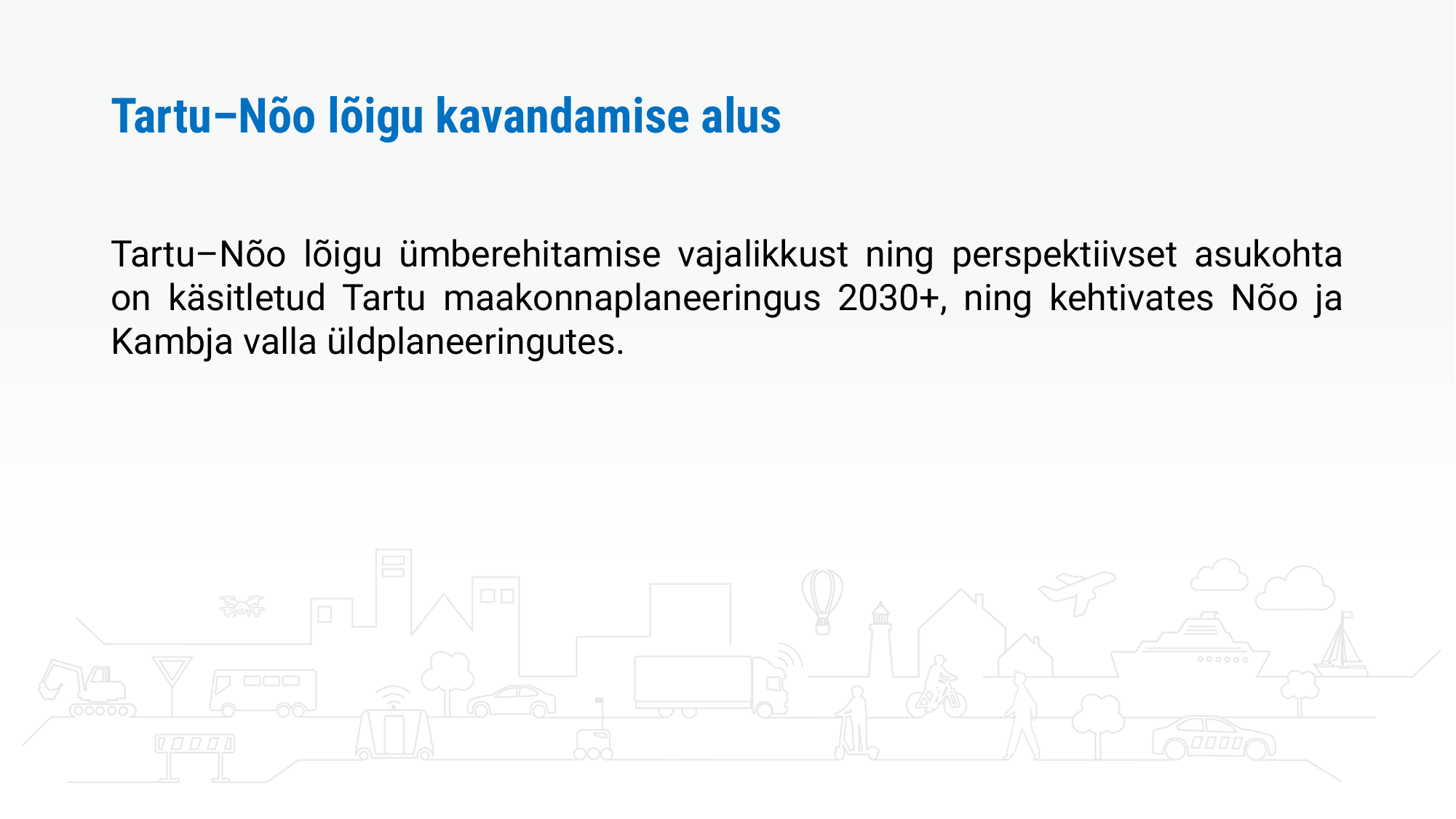

# Tartu–Nõo lõigu kavandamise alus
Tartu–Nõo lõigu ümberehitamise vajalikkust ning perspektiivset asukohta on käsitletud Tartu maakonnaplaneeringus 2030+, ning kehtivates Nõo ja Kambja valla üldplaneeringutes.